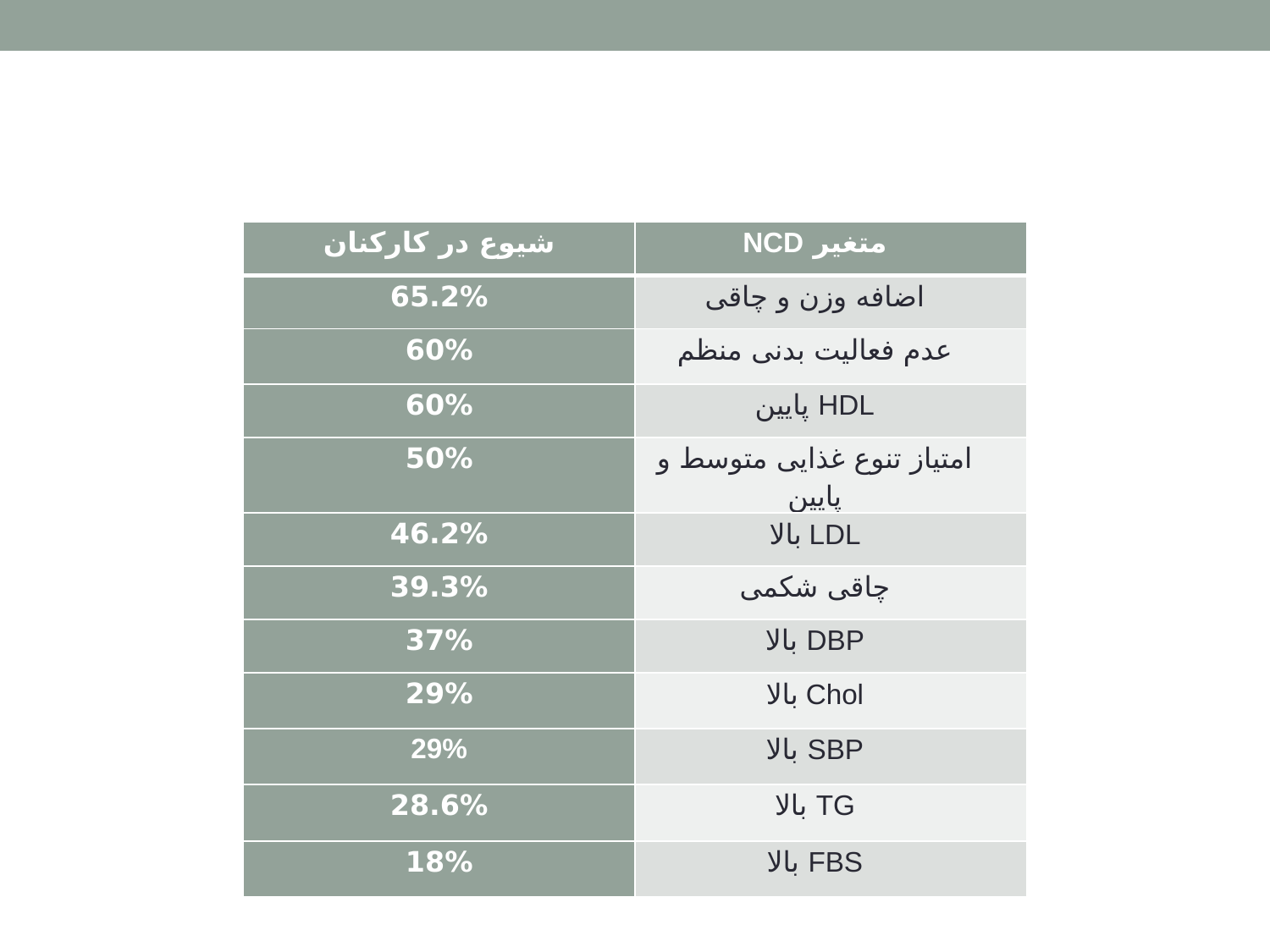

| شیوع در کارکنان | متغیر NCD |
| --- | --- |
| 65.2% | اضافه وزن و چاقی |
| 60% | عدم فعالیت بدنی منظم |
| 60% | HDL پایین |
| 50% | امتیاز تنوع غذایی متوسط و پایین |
| 46.2% | LDL بالا |
| 39.3% | چاقی شکمی |
| 37% | DBP بالا |
| 29% | Chol بالا |
| 29% | SBP بالا |
| 28.6% | TG بالا |
| 18% | FBS بالا |